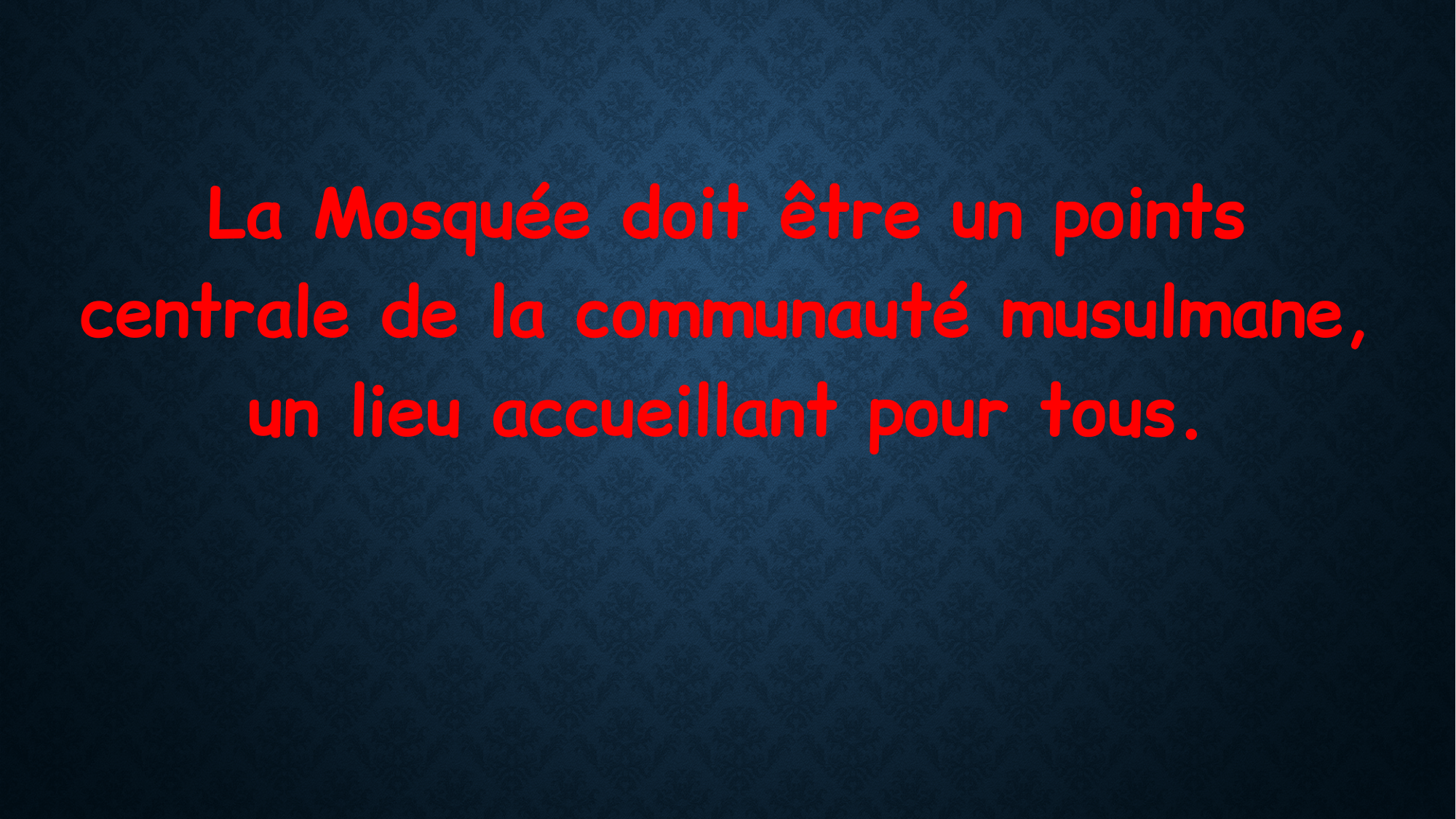

La Mosquée doit être un points centrale de la communauté musulmane, un lieu accueillant pour tous.